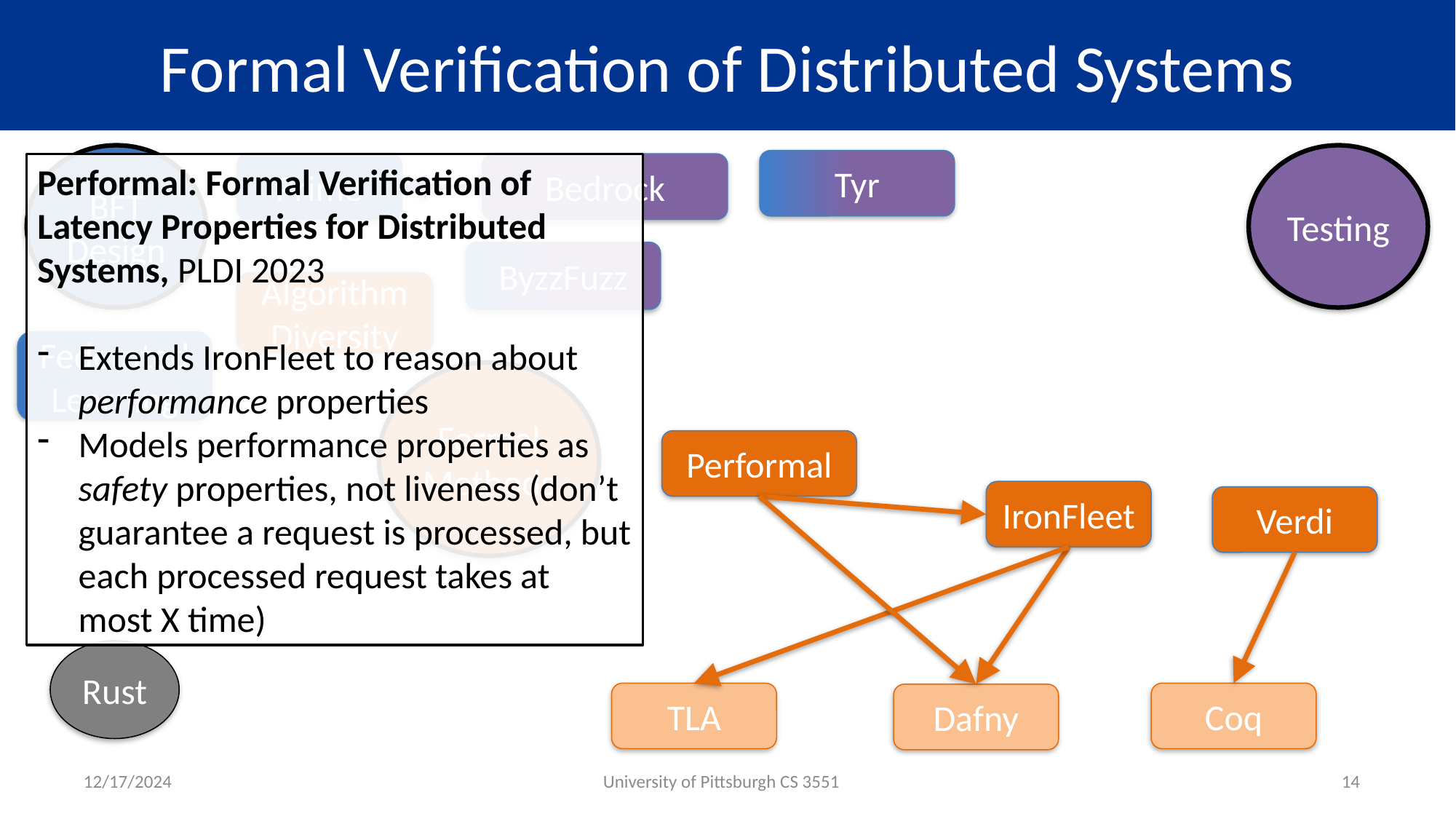

# Formal Verification of Distributed Systems
Testing
BFT Design
Tyr
Performal: Formal Verification of Latency Properties for Distributed Systems, PLDI 2023

Extends IronFleet to reason about performance properties
Models performance properties as safety properties, not liveness (don’t guarantee a request is processed, but each processed request takes at most X time)
Prime
Bedrock
ByzzFuzz
Algorithm Diversity
Federated Learning
Formal Methods
Performal
IronFleet
Verdi
Rust
Coq
TLA
Dafny
12/17/2024
University of Pittsburgh CS 3551
14